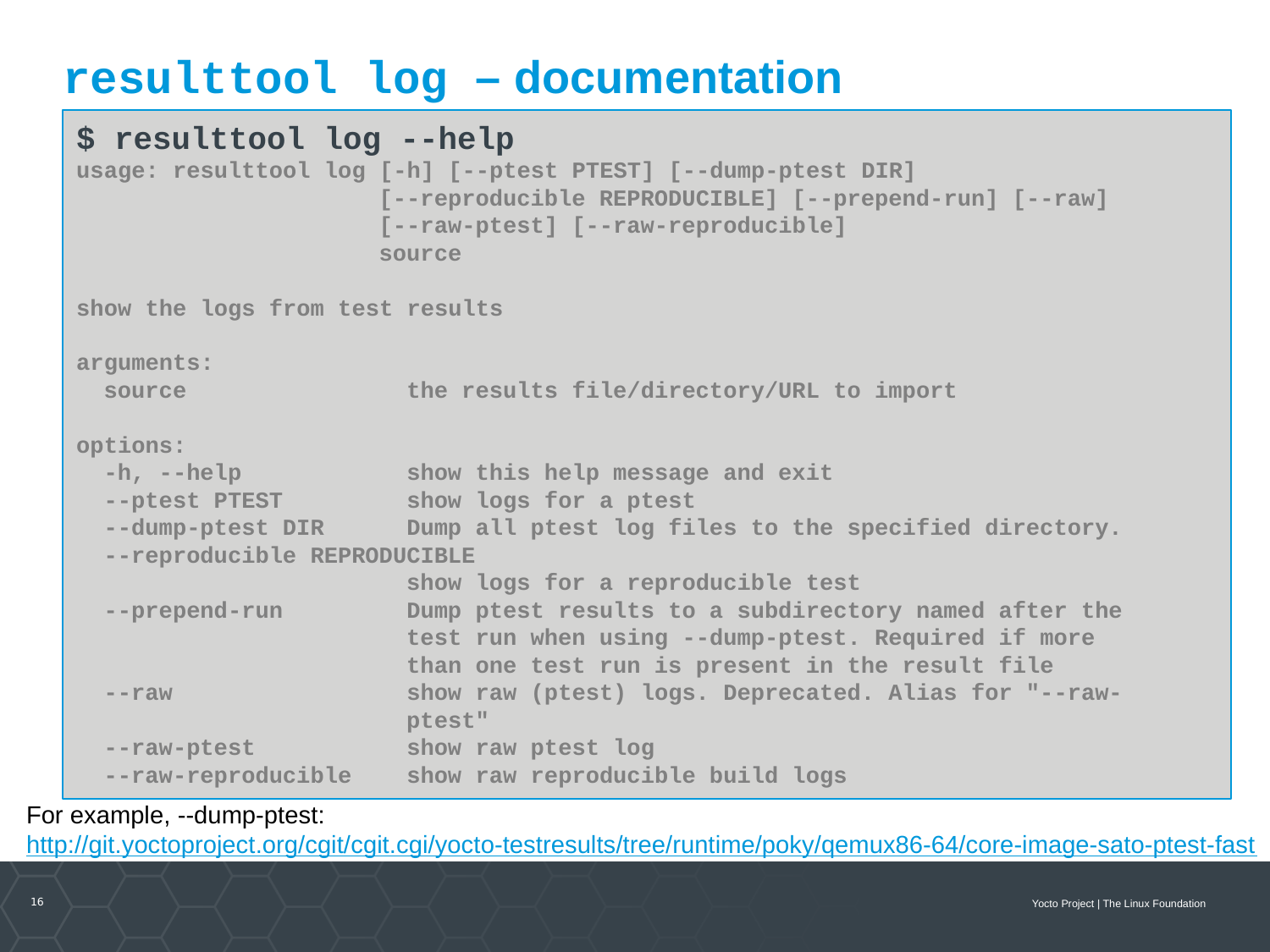

resulttool log – documentation
$ resulttool log --help
usage: resulttool log [-h] [--ptest PTEST] [--dump-ptest DIR]
                      [--reproducible REPRODUCIBLE] [--prepend-run] [--raw]
                      [--raw-ptest] [--raw-reproducible]
                      source

show the logs from test results

arguments:
  source                the results file/directory/URL to import

options:
  -h, --help            show this help message and exit
  --ptest PTEST         show logs for a ptest
  --dump-ptest DIR      Dump all ptest log files to the specified directory.
  --reproducible REPRODUCIBLE
                        show logs for a reproducible test
  --prepend-run         Dump ptest results to a subdirectory named after the
                        test run when using --dump-ptest. Required if more
                        than one test run is present in the result file
  --raw                 show raw (ptest) logs. Deprecated. Alias for "--raw-
                        ptest"
  --raw-ptest           show raw ptest log
  --raw-reproducible    show raw reproducible build logs
For example, --dump-ptest:
http://git.yoctoproject.org/cgit/cgit.cgi/yocto-testresults/tree/runtime/poky/qemux86-64/core-image-sato-ptest-fast